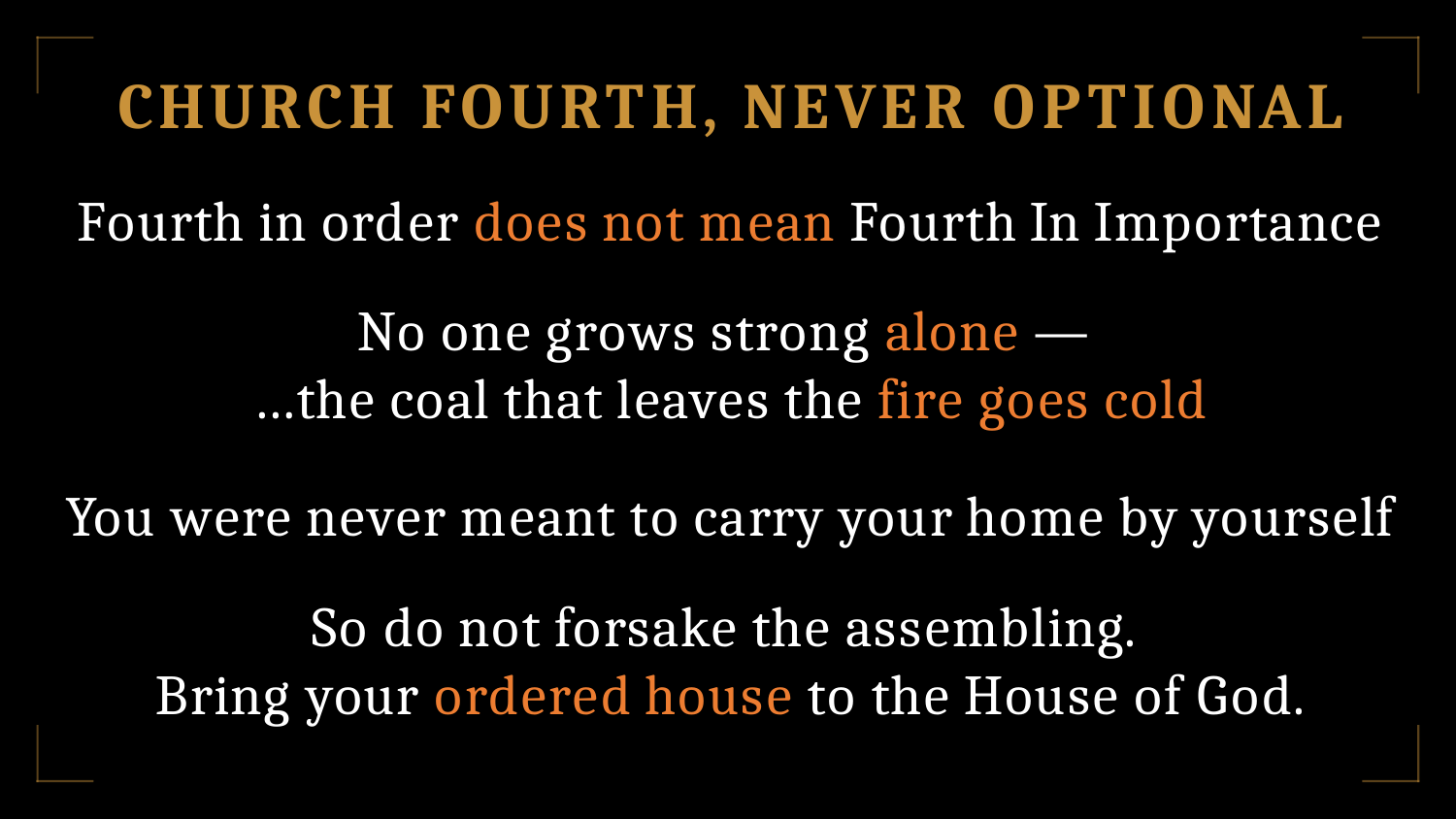

CHURCH FOURTH, NEVER OPTIONAL
Fourth in order does not mean Fourth In Importance
No one grows strong alone —
…the coal that leaves the fire goes cold
You were never meant to carry your home by yourself
So do not forsake the assembling.
Bring your ordered house to the House of God.